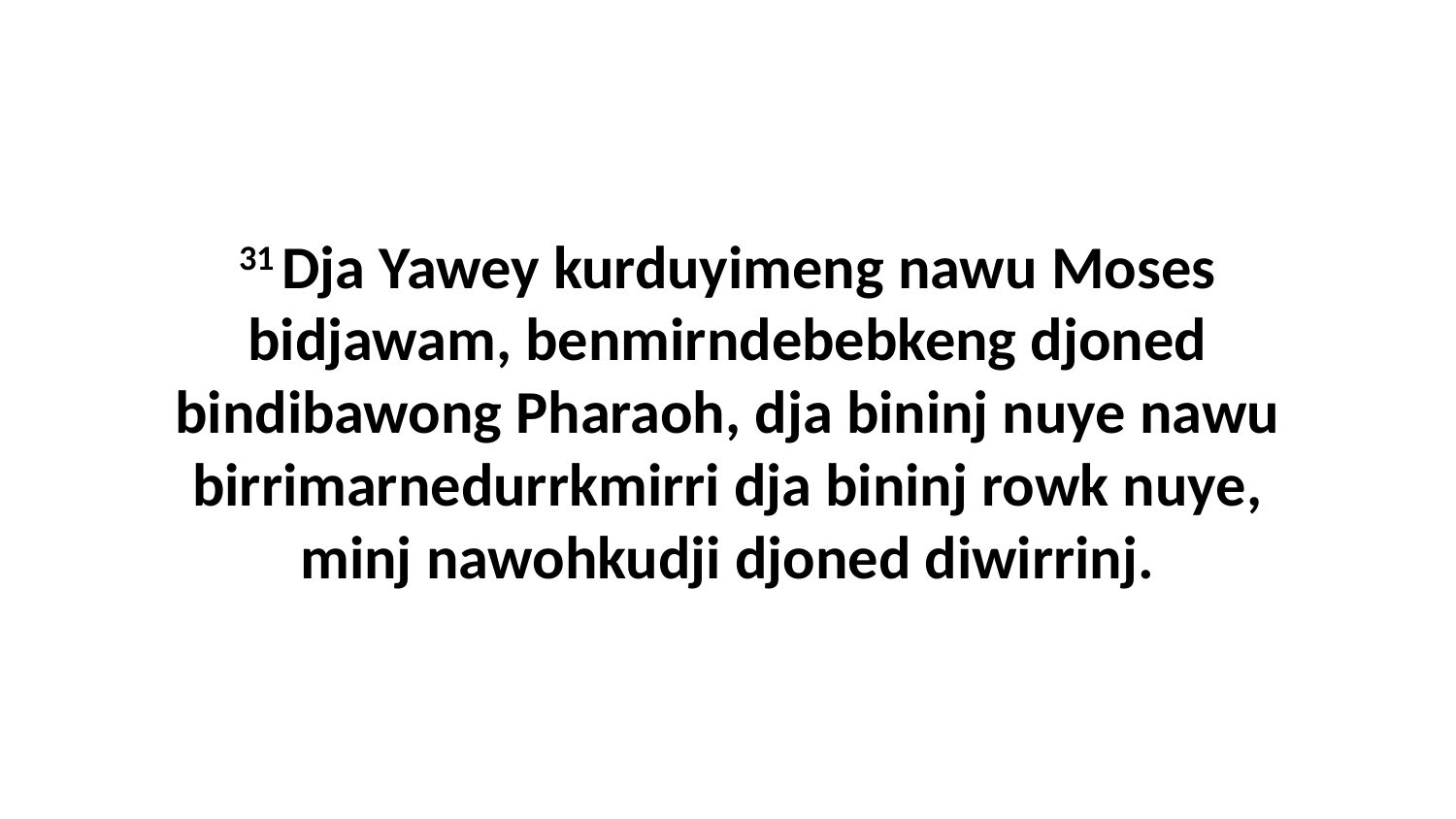

31 Dja Yawey kurduyimeng nawu Moses bidjawam, benmirndebebkeng djoned bindibawong Pharaoh, dja bininj nuye nawu birrimarnedurrkmirri dja bininj rowk nuye, minj nawohkudji djoned diwirrinj.